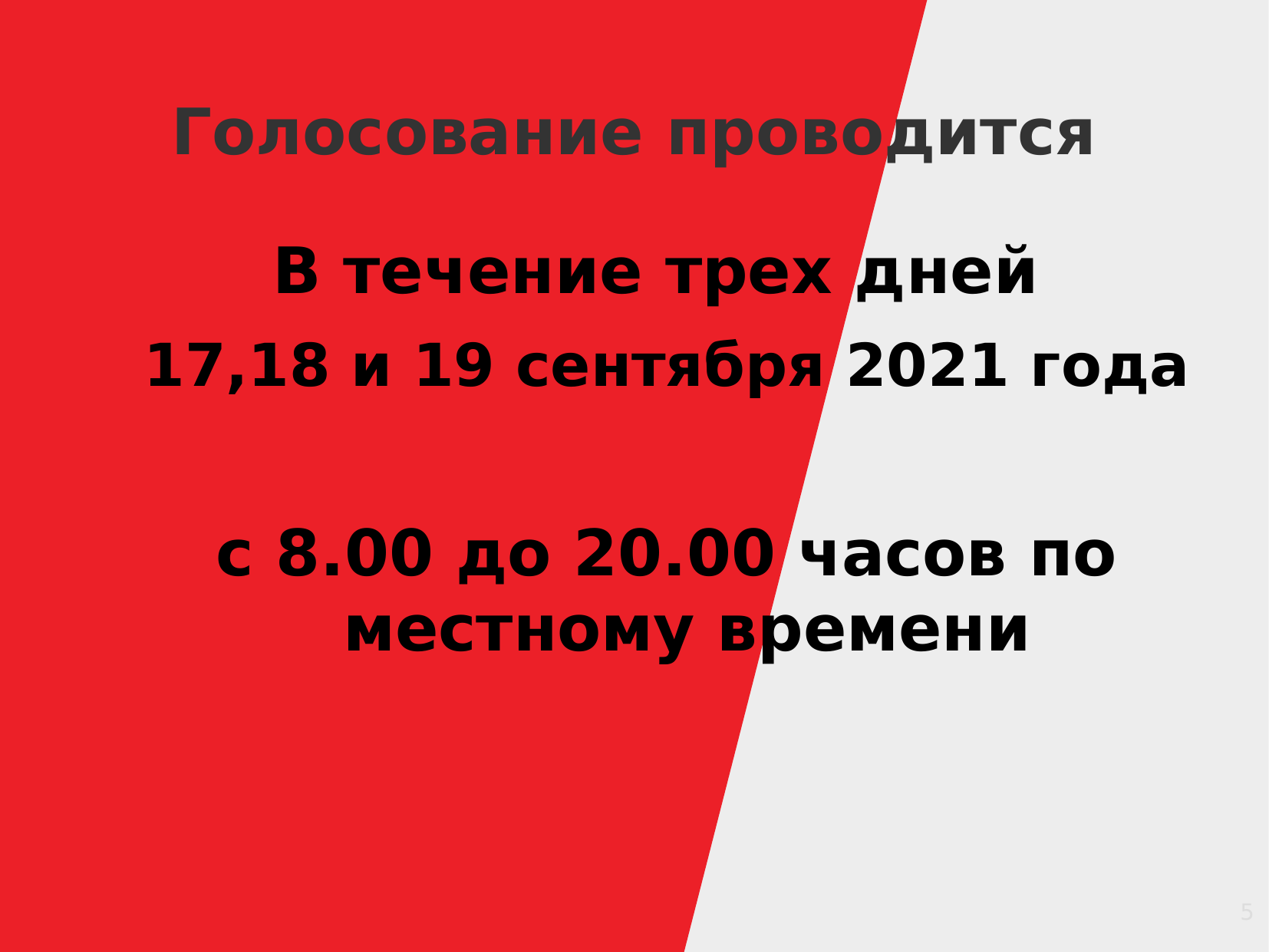

Голосование проводится
В течение трех дней
17,18 и 19 сентября 2021 года

с 8.00 до 20.00 часов по местному времени
5